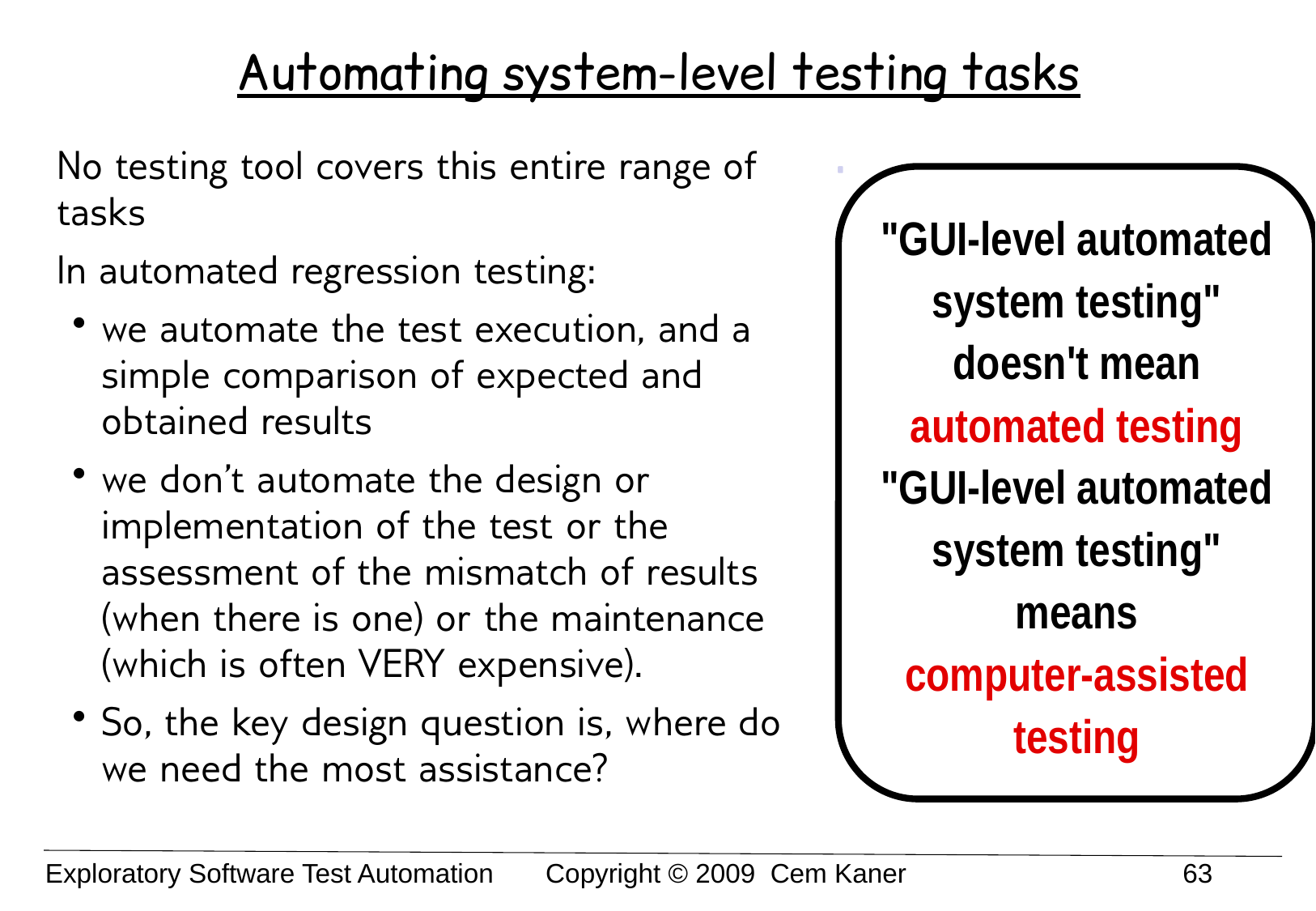

# Automating system-level testing tasks
No testing tool covers this entire range of tasks
In automated regression testing:
we automate the test execution, and a simple comparison of expected and obtained results
we don’t automate the design or implementation of the test or the assessment of the mismatch of results (when there is one) or the maintenance (which is often VERY expensive).
So, the key design question is, where do we need the most assistance?
"GUI-level automated system testing" doesn't mean automated testing
"GUI-level automated system testing" means
computer-assisted testing